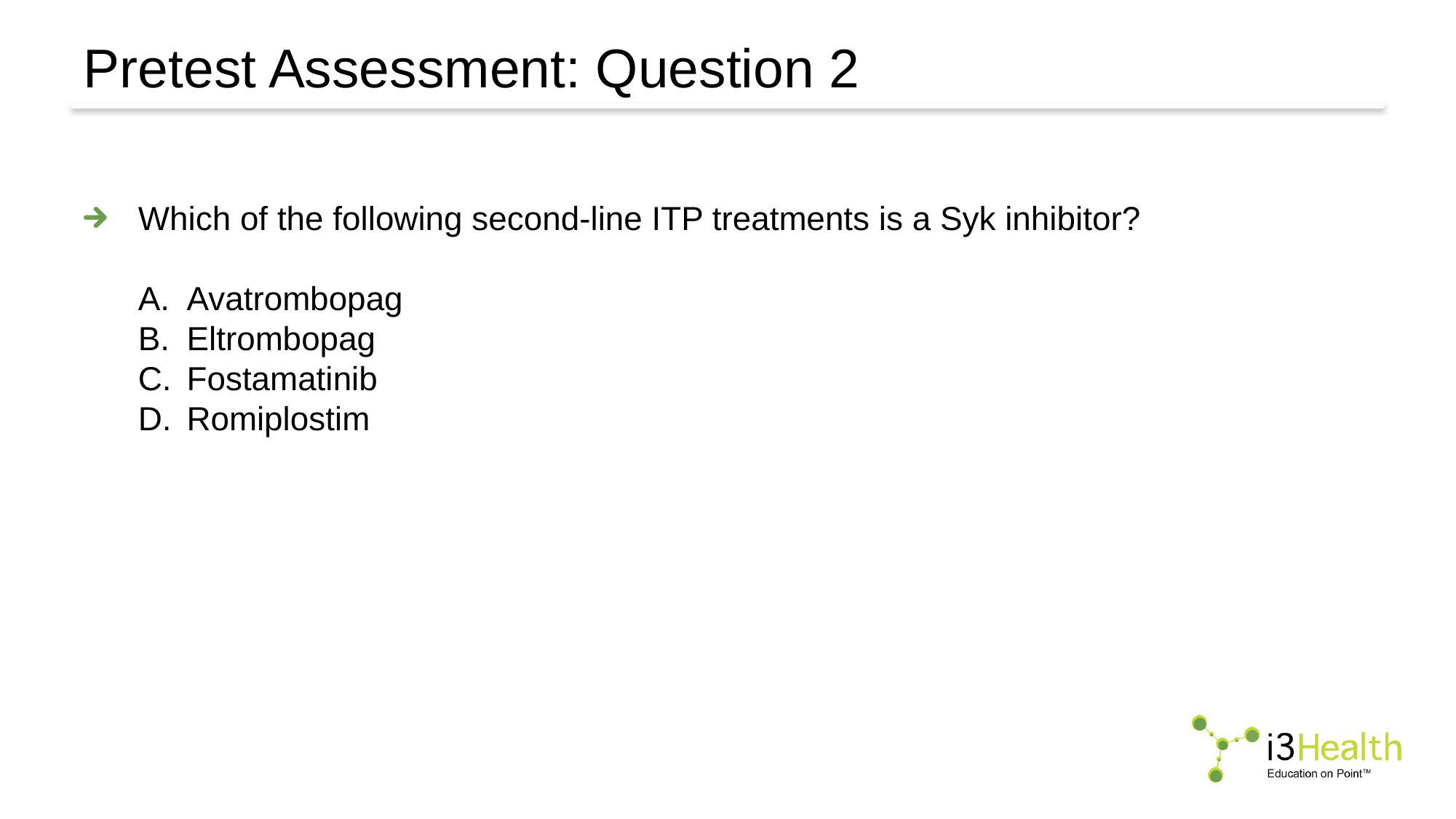

# Pretest Assessment: Question 2
Which of the following second-line ITP treatments is a Syk inhibitor?

Avatrombopag
Eltrombopag
Fostamatinib
Romiplostim